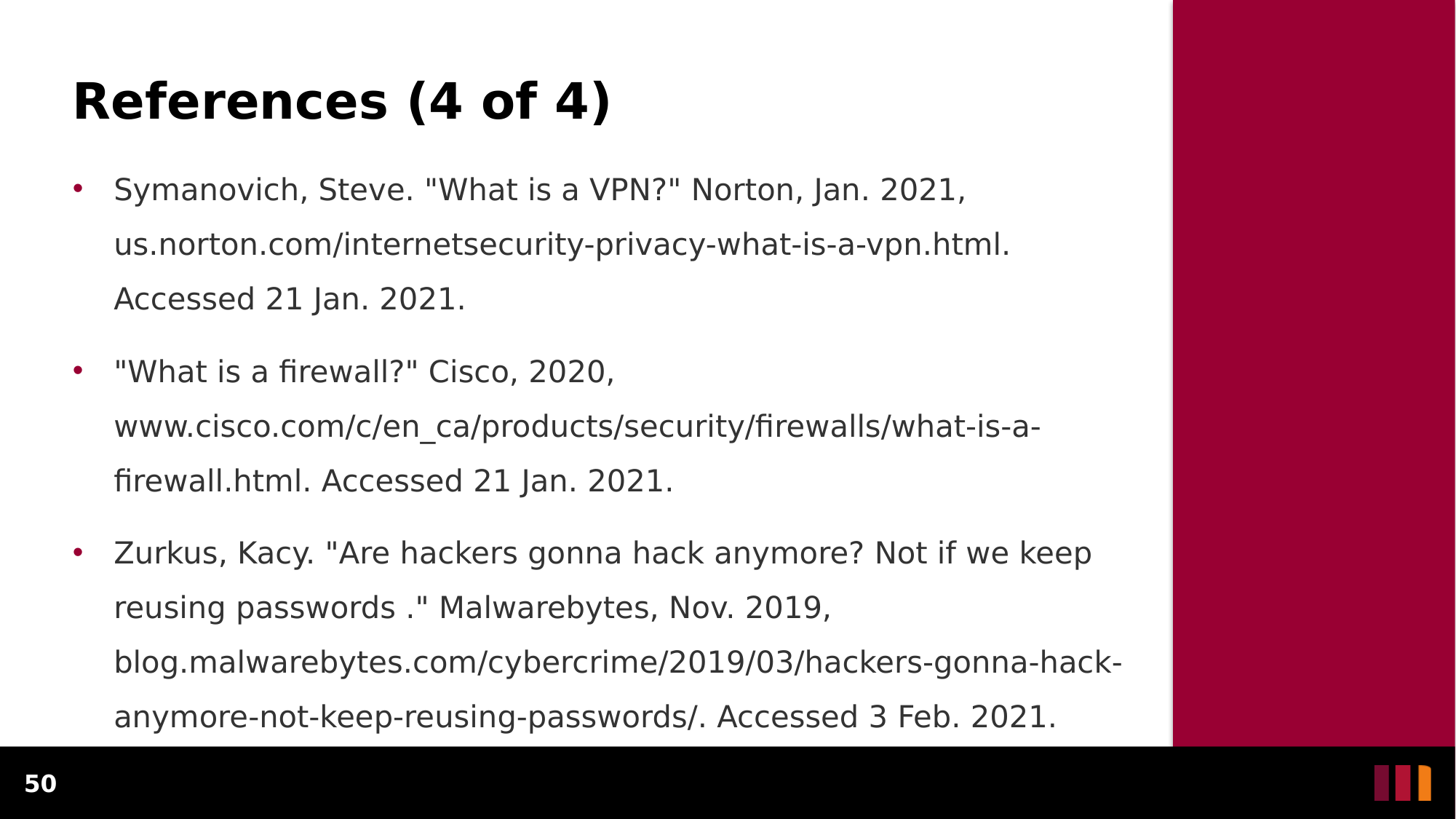

# References (4 of 4)
Symanovich, Steve. "What is a VPN?" Norton, Jan. 2021, us.norton.com/internetsecurity-privacy-what-is-a-vpn.html. Accessed 21 Jan. 2021.
"What is a firewall?" Cisco, 2020, www.cisco.com/c/en_ca/products/security/firewalls/what-is-a-firewall.html. Accessed 21 Jan. 2021.
Zurkus, Kacy. "Are hackers gonna hack anymore? Not if we keep reusing passwords ." Malwarebytes, Nov. 2019, blog.malwarebytes.com/cybercrime/2019/03/hackers-gonna-hack-anymore-not-keep-reusing-passwords/. Accessed 3 Feb. 2021.
50